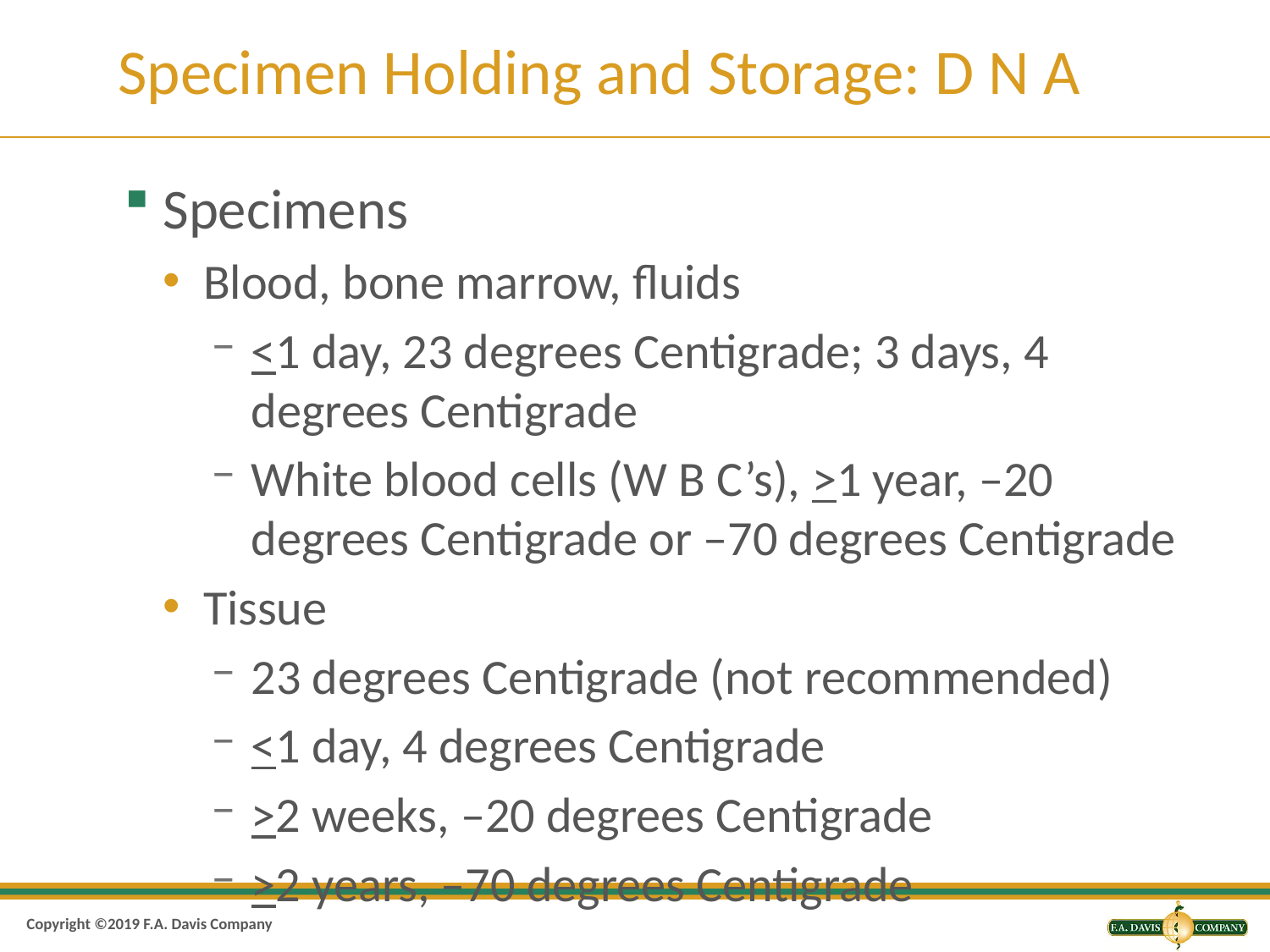

# Specimen Holding and Storage: D N A
Specimens
Blood, bone marrow, fluids
<1 day, 23 degrees Centigrade; 3 days, 4 degrees Centigrade
White blood cells (W B C’s), >1 year, –20 degrees Centigrade or –70 degrees Centigrade
Tissue
23 degrees Centigrade (not recommended)
<1 day, 4 degrees Centigrade
>2 weeks, –20 degrees Centigrade
>2 years, –70 degrees Centigrade